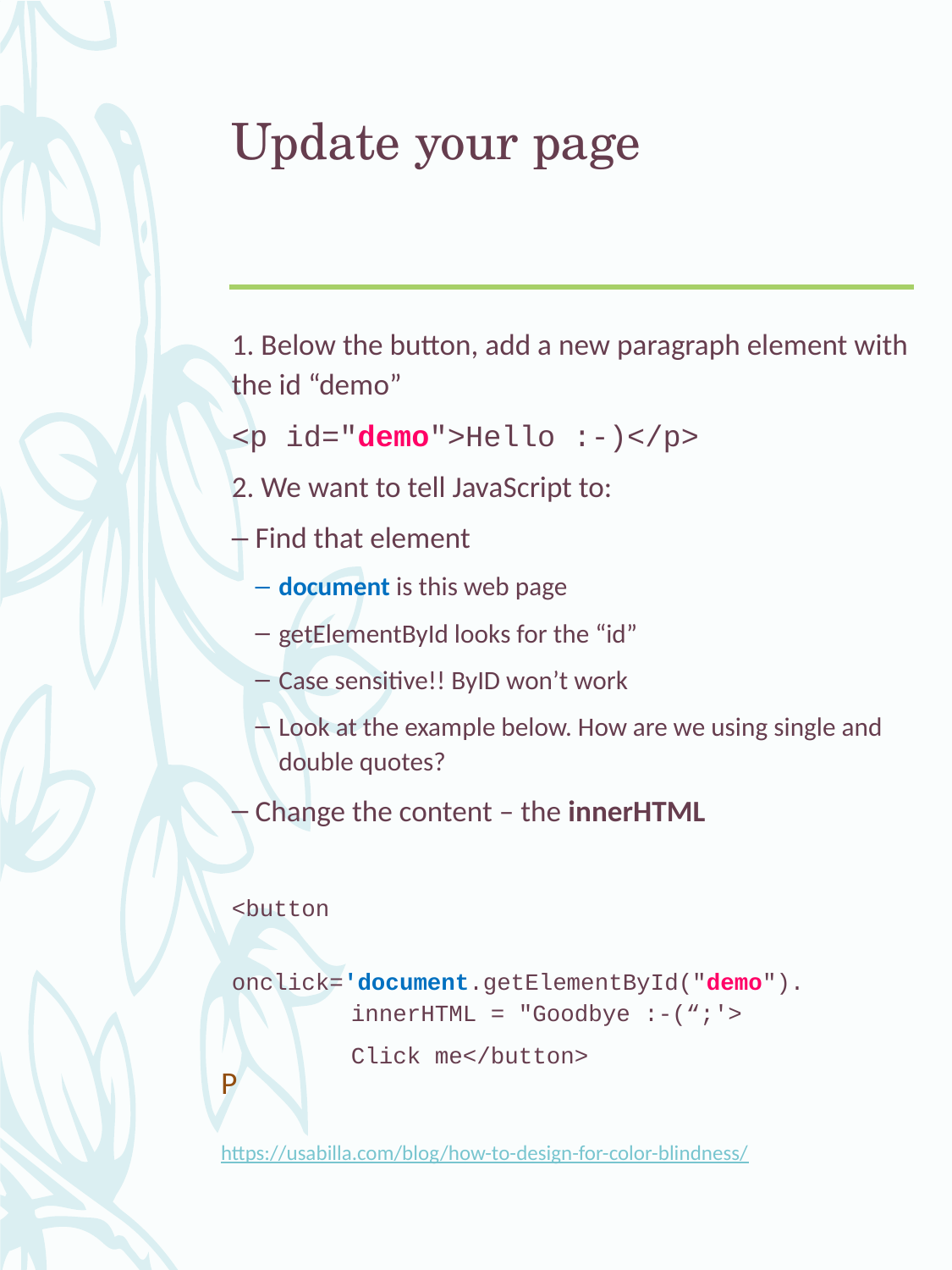

# Update your page
1. Below the button, add a new paragraph element with the id “demo”
<p id="demo">Hello :-)</p>
2. We want to tell JavaScript to:
Find that element
document is this web page
getElementById looks for the “id”
Case sensitive!! ByID won’t work
Look at the example below. How are we using single and double quotes?
Change the content – the innerHTML

<button
	onclick='document.getElementById("demo").		innerHTML = "Goodbye :-(“;'>
	Click me</button>
P

https://usabilla.com/blog/how-to-design-for-color-blindness/